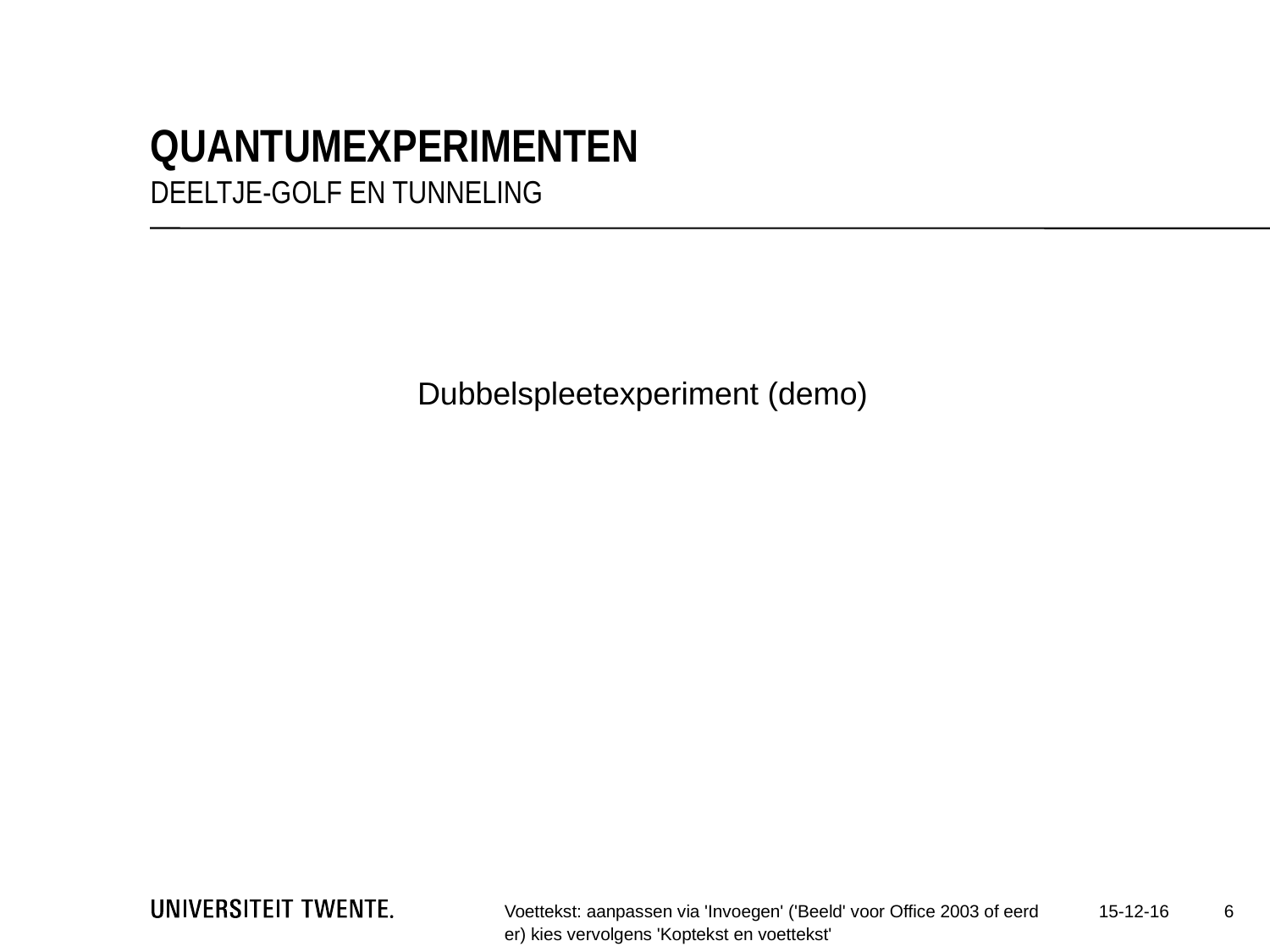

Quantumexperimenten
Deeltje-golf en tunneling
Dubbelspleetexperiment (demo)
6
Voettekst: aanpassen via 'Invoegen' ('Beeld' voor Office 2003 of eerder) kies vervolgens 'Koptekst en voettekst'
15-12-16